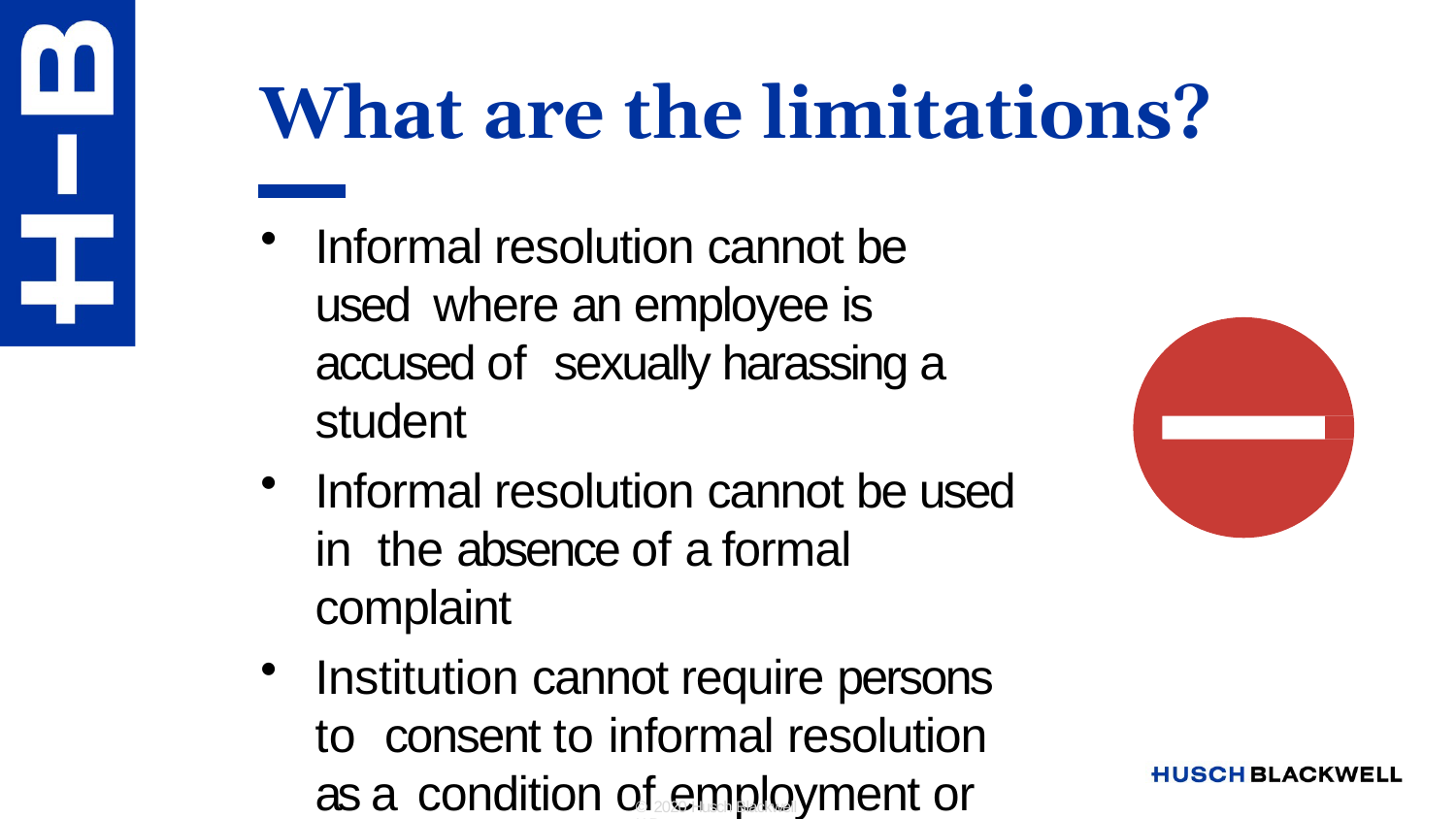

# What are the limitations?

Informal resolution cannot be used  where an employee is accused of  sexually harassing a student
Informal resolution cannot be used in  the absence of a formal complaint
Institution cannot require persons to  consent to informal resolution as a  condition of employment or  enrollment

© 2020 Husch Blackwell LLP